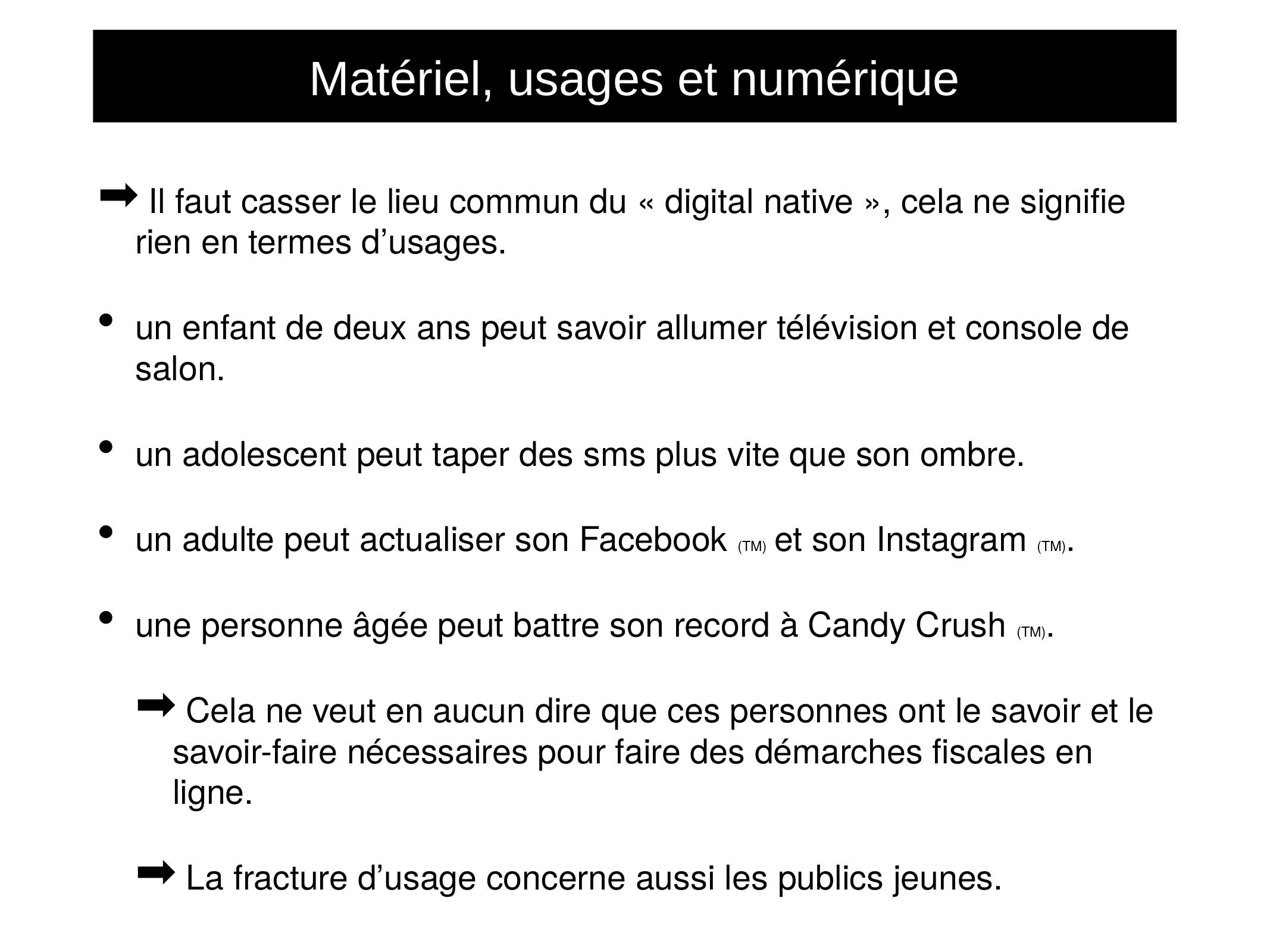

# Matériel, usages et numérique
 Il faut casser le lieu commun du « digital native », cela ne signifie rien en termes d’usages.
un enfant de deux ans peut savoir allumer télévision et console de salon.
un adolescent peut taper des sms plus vite que son ombre.
un adulte peut actualiser son Facebook (TM)  et son Instagram (TM).
une personne âgée peut battre son record à Candy Crush (TM).
 Cela ne veut en aucun dire que ces personnes ont le savoir et le savoir-faire nécessaires pour faire des démarches fiscales en ligne.
 La fracture d’usage concerne aussi les publics jeunes.